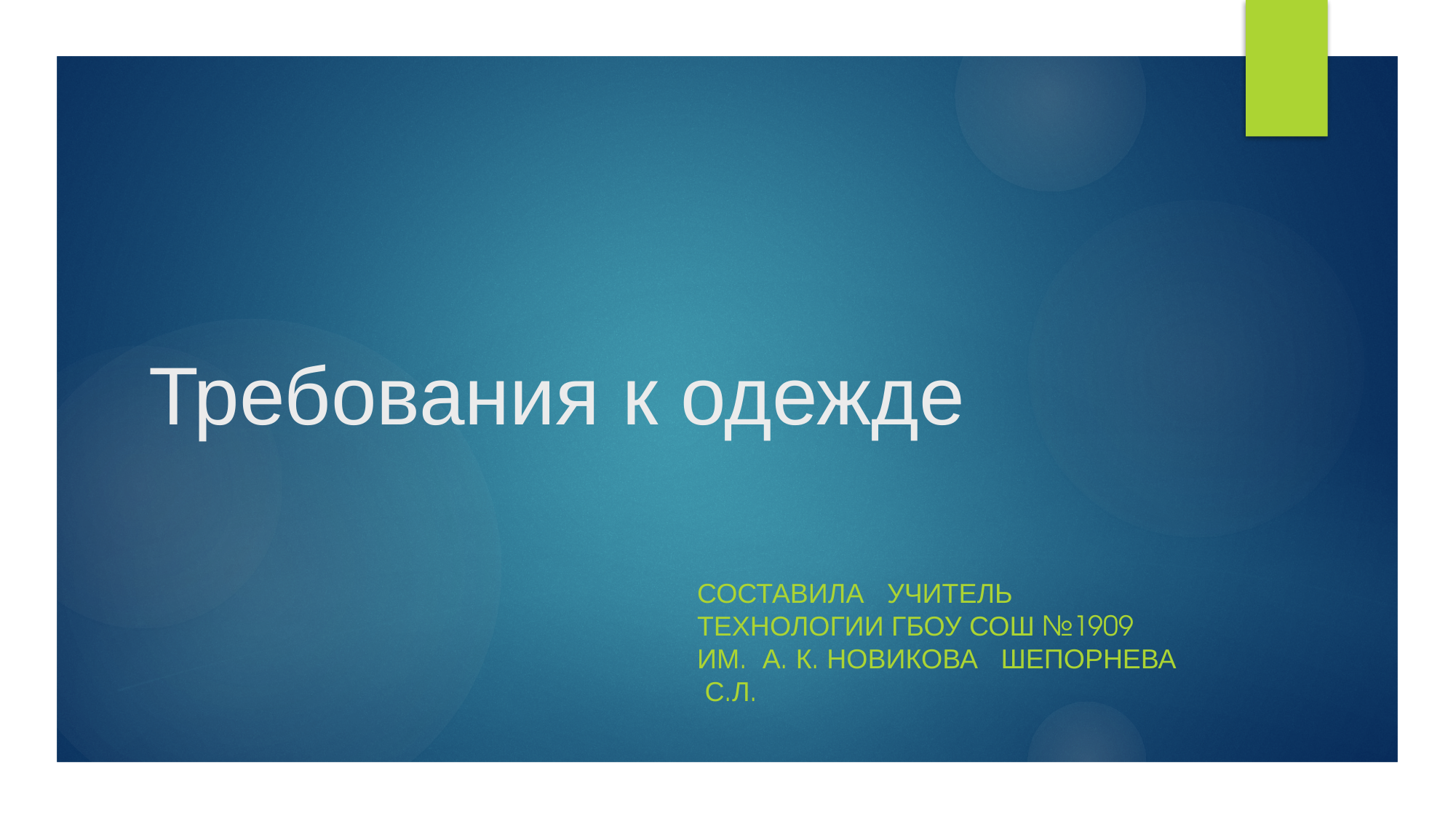

# Требования к одежде
Составила   учитель  технологии ГБОУ СОШ №1909 им.  А. к. Новикова   шепорнева  с.л.